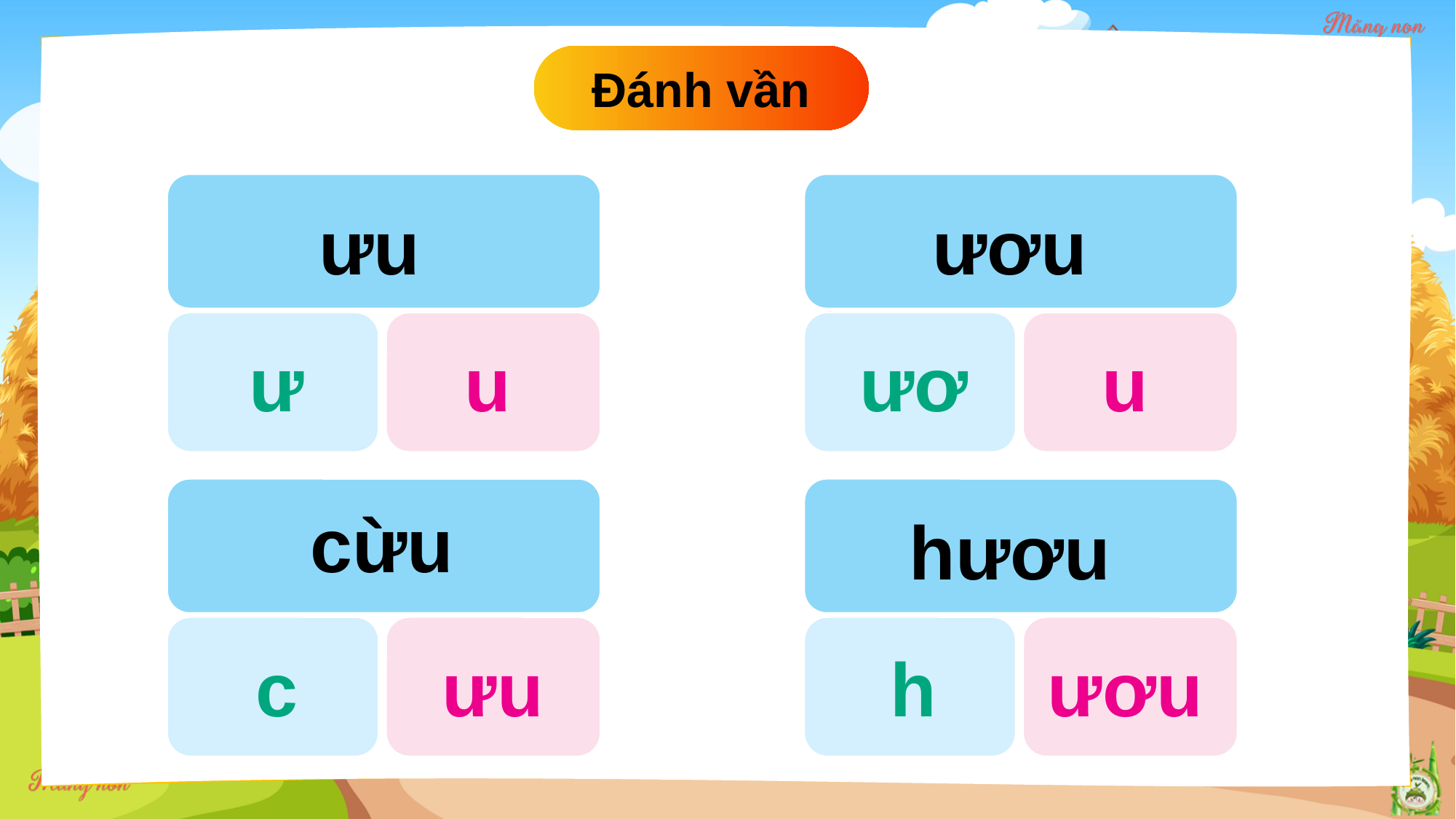

Đánh vần

ưu
ươu

ư
u
ươ
u

cừu
hươu

c
ưu
h
ươu